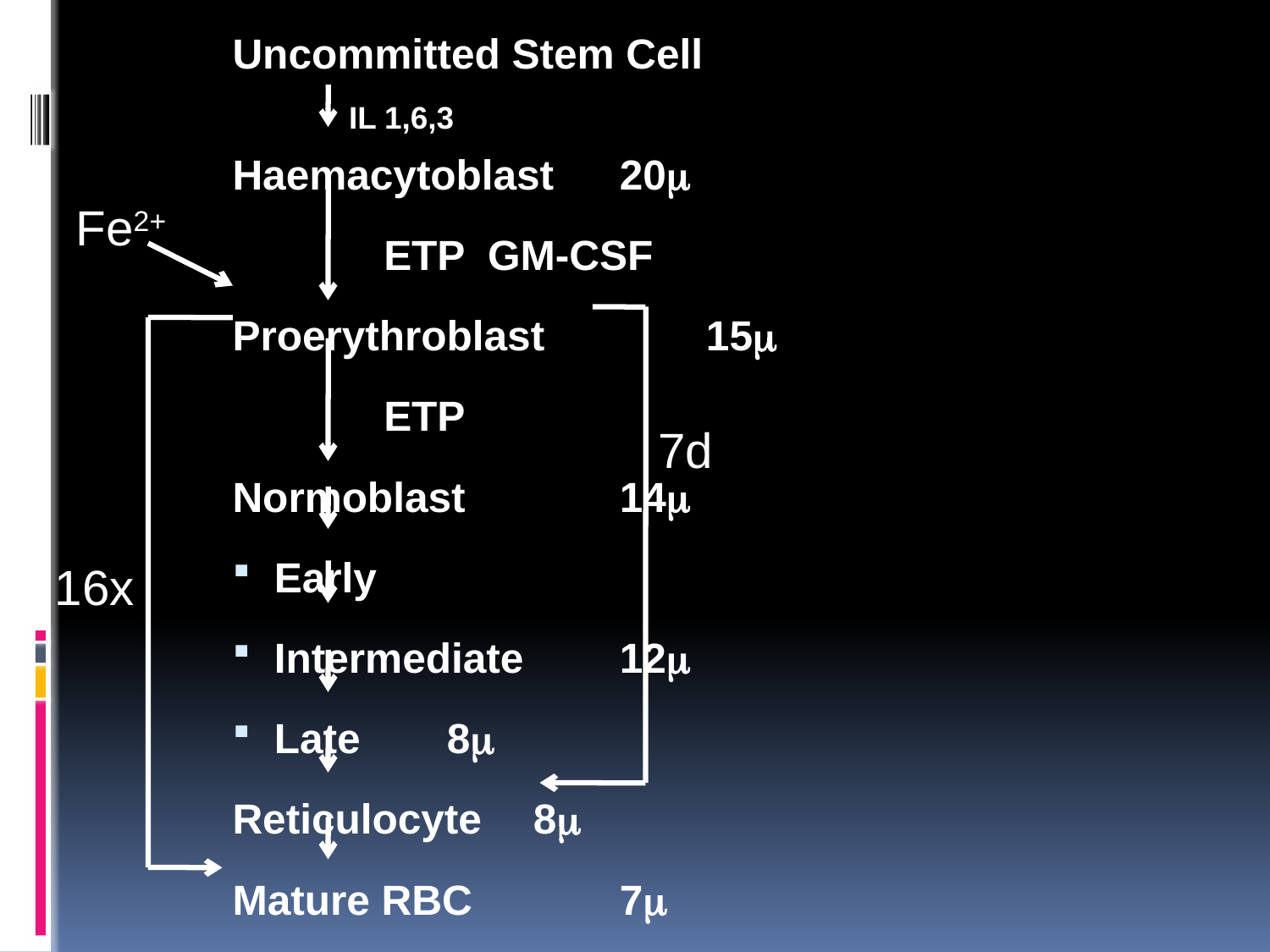

Uncommitted Stem Cell
          IL 1,6,3
Haemacytoblast			20μ
             ETP  GM-CSF
Proerythroblast	 		15μ
             ETP
Normoblast	 		14μ
Early
Intermediate	 		12μ
Late 				8μ
Reticulocyte 			8μ
Mature RBC	 		7μ

Fe2+
7d
16x